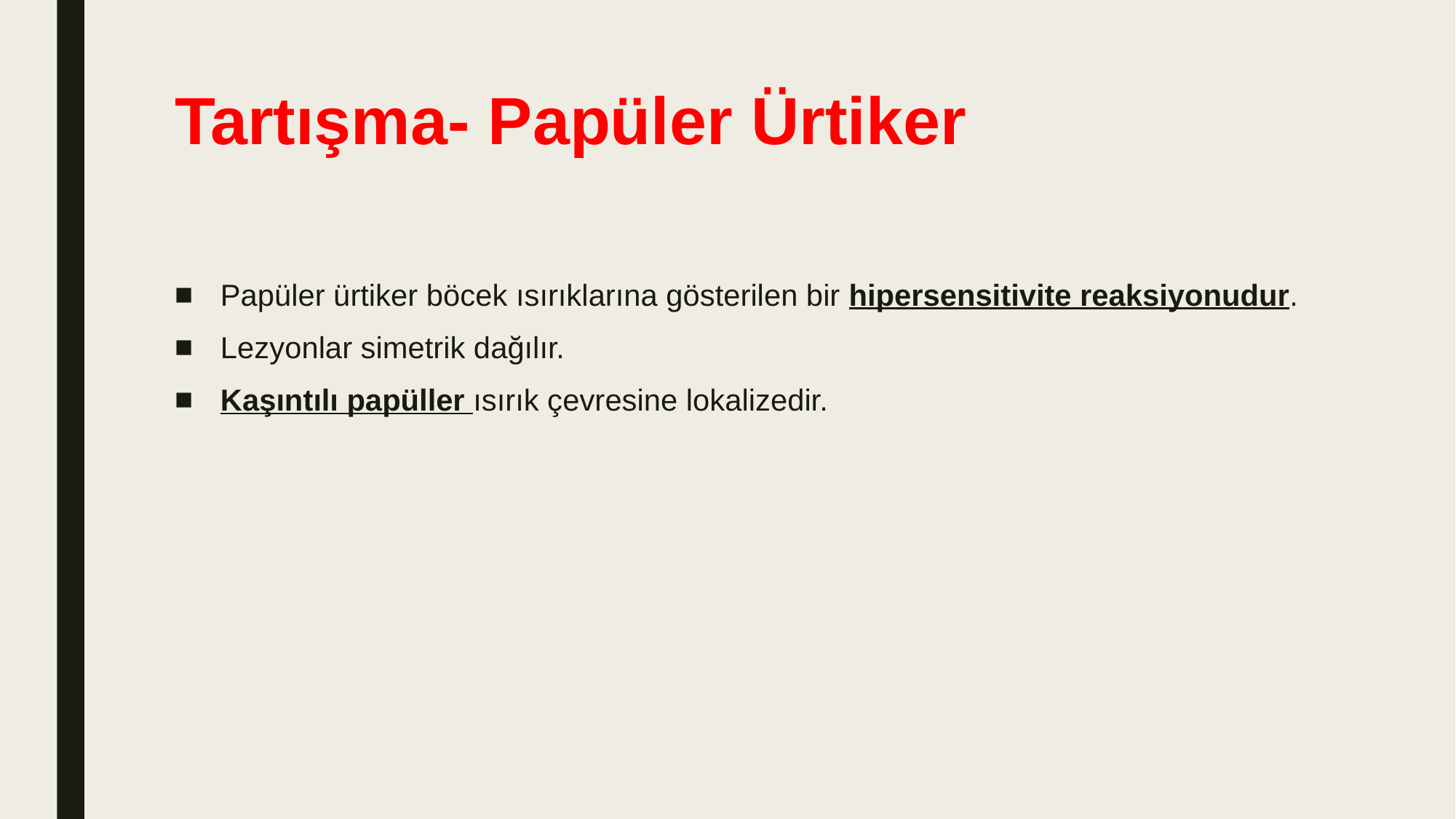

# Tartışma- Papüler Ürtiker
Papüler ürtiker böcek ısırıklarına gösterilen bir hipersensitivite reaksiyonudur.
Lezyonlar simetrik dağılır.
Kaşıntılı papüller ısırık çevresine lokalizedir.